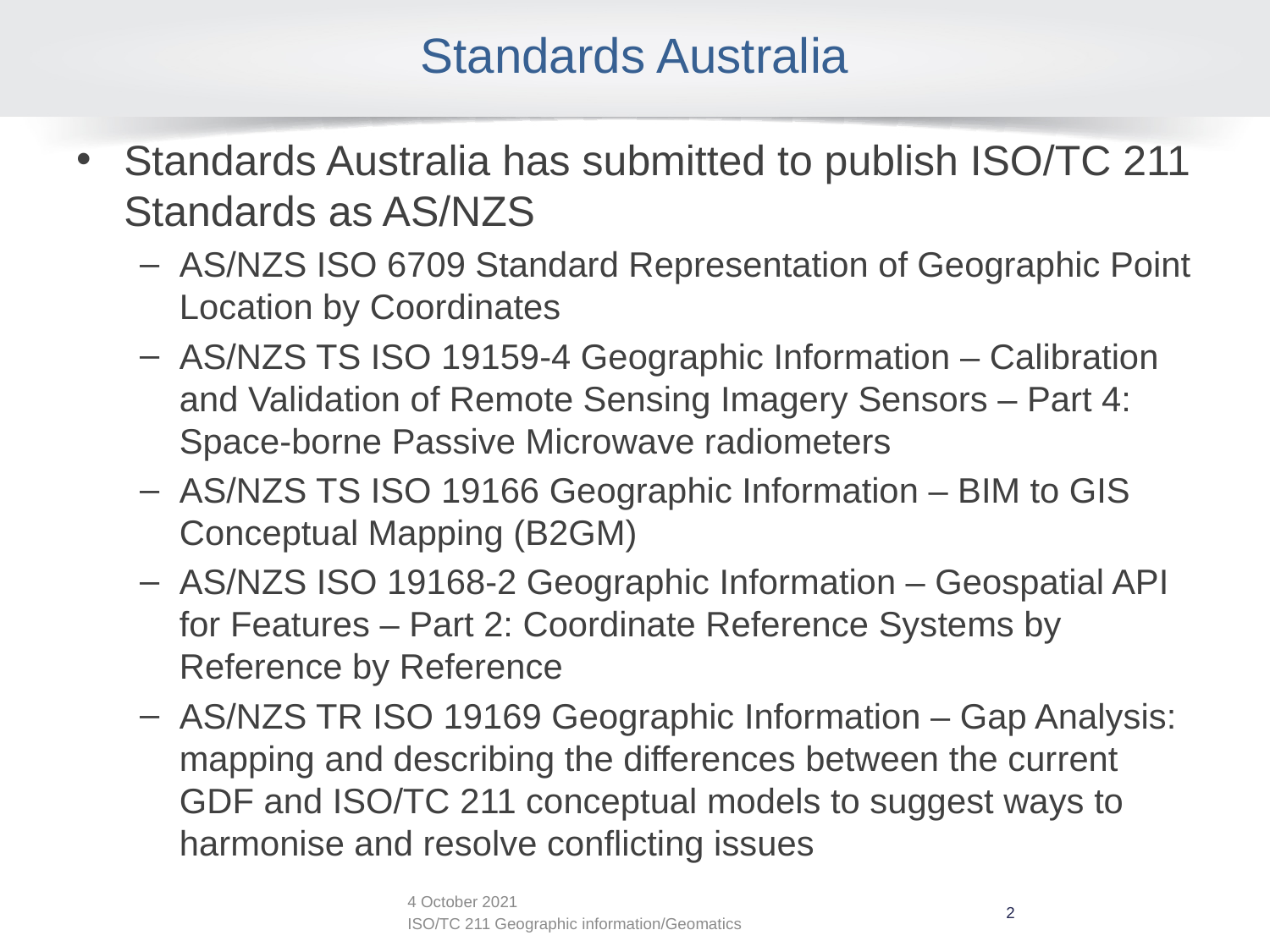

# Standards Australia
Standards Australia has submitted to publish ISO/TC 211 Standards as AS/NZS
AS/NZS ISO 6709 Standard Representation of Geographic Point Location by Coordinates
AS/NZS TS ISO 19159-4 Geographic Information – Calibration and Validation of Remote Sensing Imagery Sensors – Part 4: Space-borne Passive Microwave radiometers
AS/NZS TS ISO 19166 Geographic Information – BIM to GIS Conceptual Mapping (B2GM)
AS/NZS ISO 19168-2 Geographic Information – Geospatial API for Features – Part 2: Coordinate Reference Systems by Reference by Reference
AS/NZS TR ISO 19169 Geographic Information – Gap Analysis: mapping and describing the differences between the current GDF and ISO/TC 211 conceptual models to suggest ways to harmonise and resolve conflicting issues